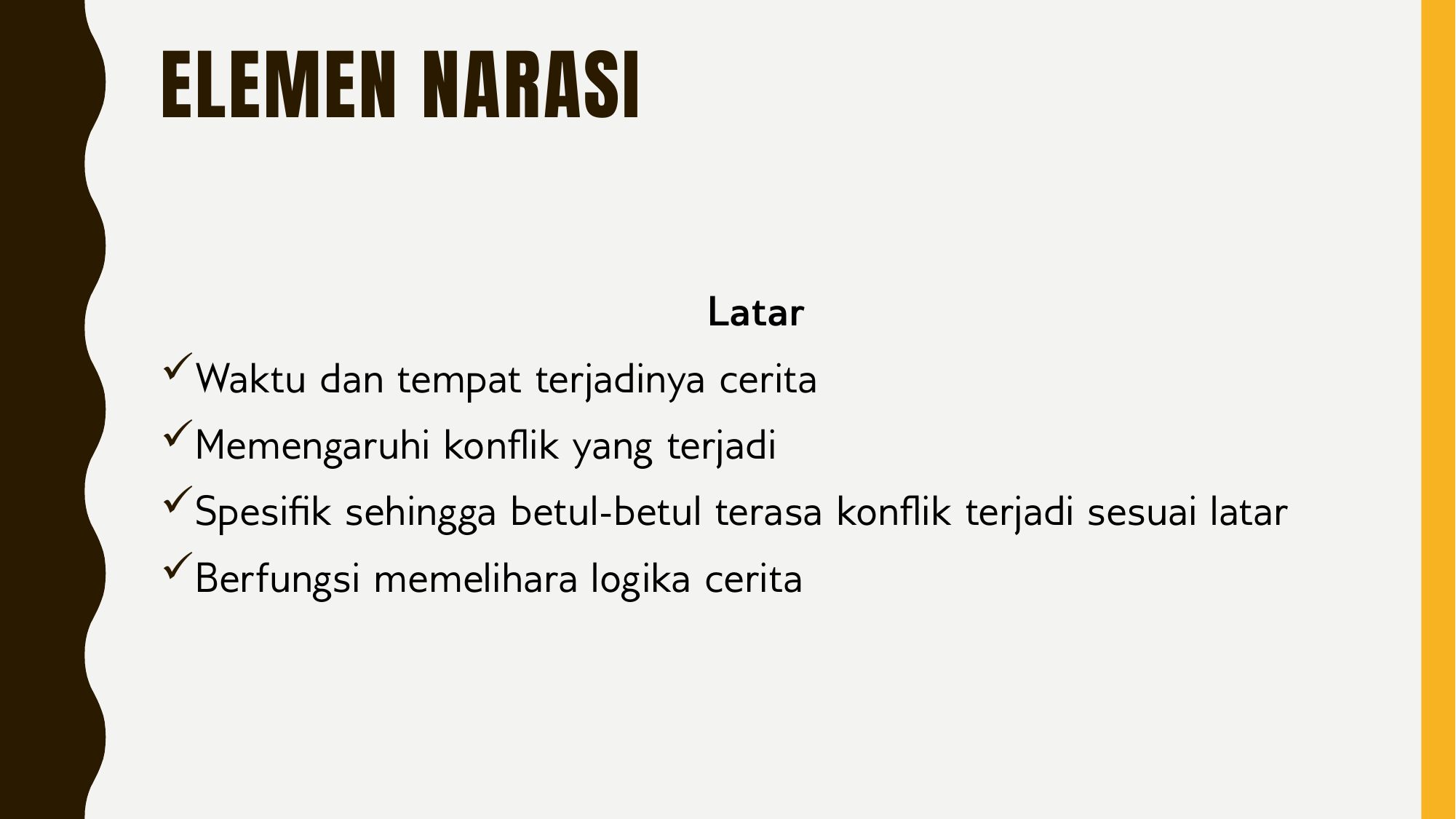

# Elemen narasi
Latar
Waktu dan tempat terjadinya cerita
Memengaruhi konflik yang terjadi
Spesifik sehingga betul-betul terasa konflik terjadi sesuai latar
Berfungsi memelihara logika cerita